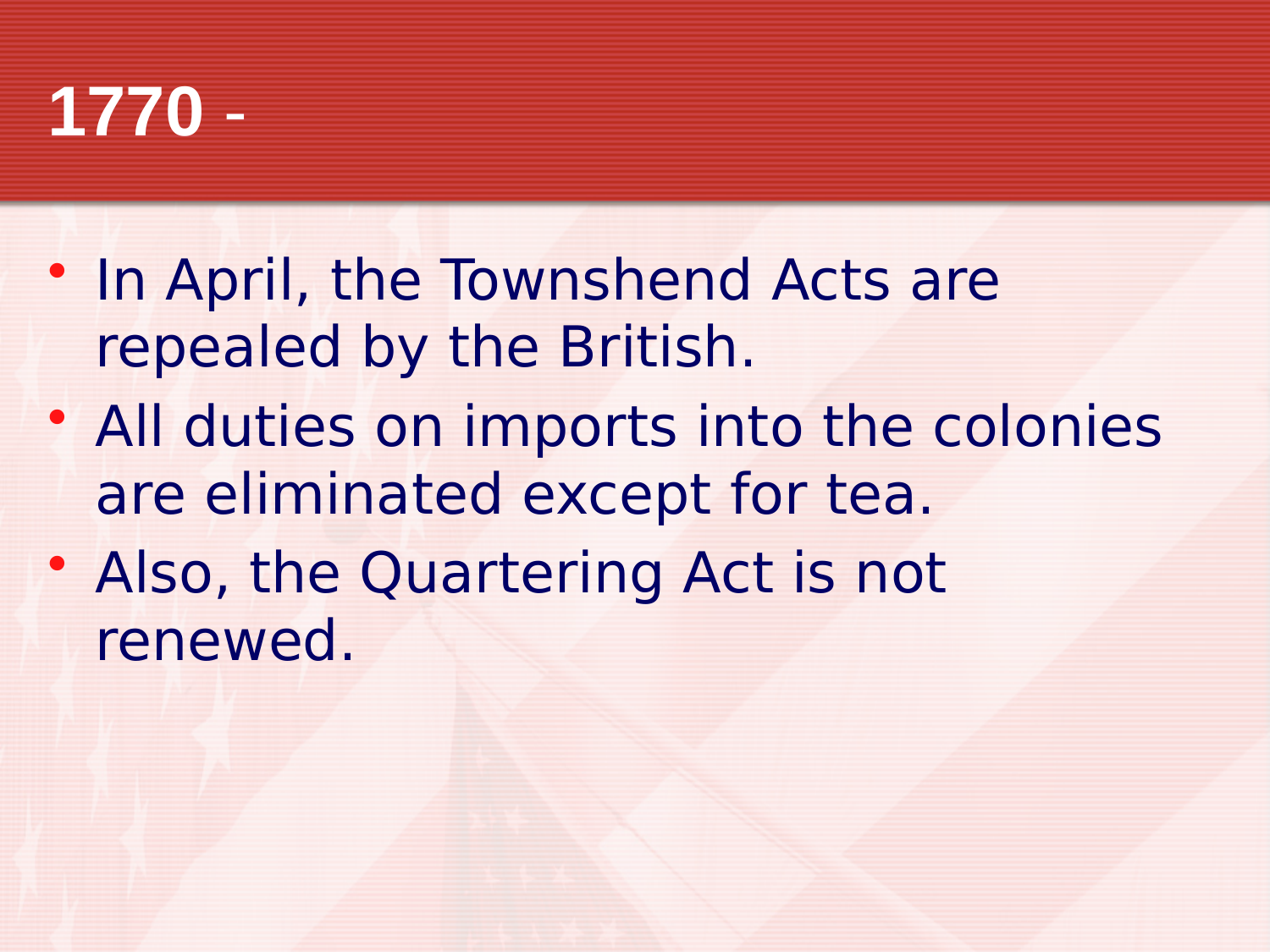

# 1770 -
In April, the Townshend Acts are repealed by the British.
All duties on imports into the colonies are eliminated except for tea.
Also, the Quartering Act is not renewed.